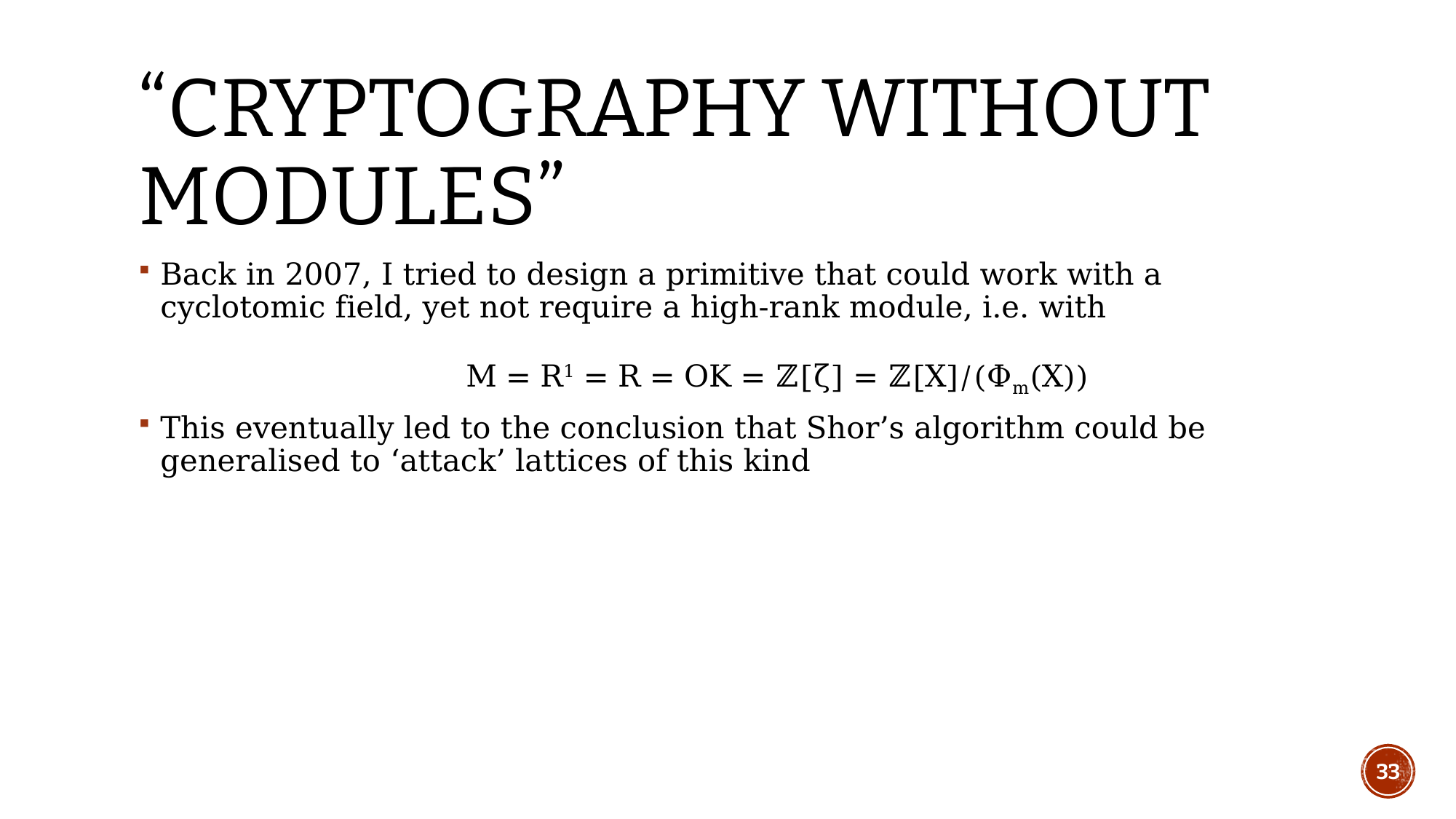

# “Cryptography without modules”
Back in 2007, I tried to design a primitive that could work with a cyclotomic field, yet not require a high-rank module, i.e. with
			M = R1 = R = OK = ℤ[ζ] = ℤ[X]/(Φm(X))
This eventually led to the conclusion that Shor’s algorithm could be generalised to ‘attack’ lattices of this kind
33